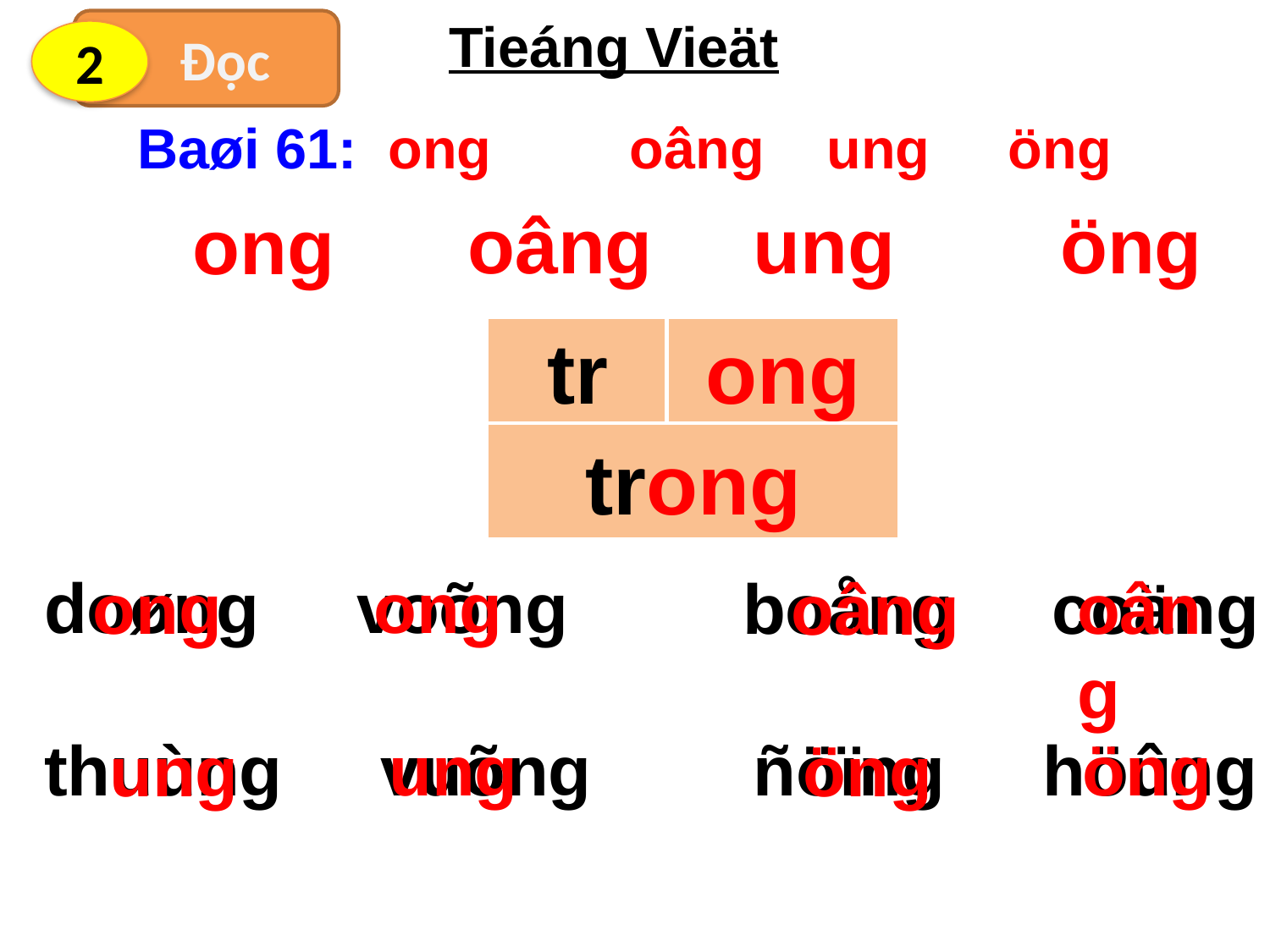

Đọc
Tieáng Vieät
2
  Baøi 61:  ong	 oâng    ung     öng
oâng
ung
öng
ong
tr
ong
trong
doøng     voõng
ong
boång     coäng
oâng
ong
oâng
thuùng     vuõng
ung
ñöïng     höûng
öng
ung
öng